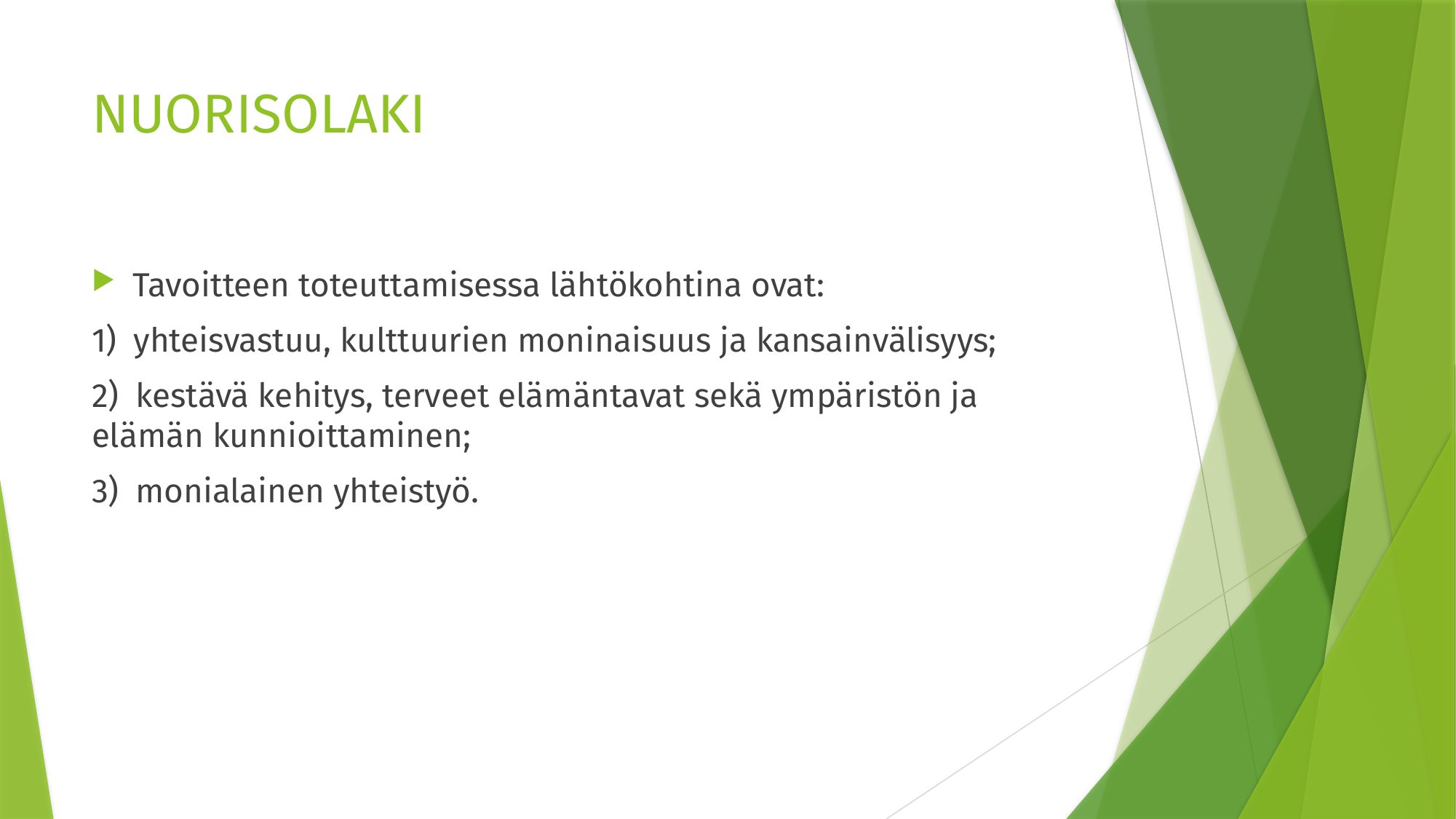

# NUORISOLAKI
Tavoitteen toteuttamisessa lähtökohtina ovat:
1) yhteisvastuu, kulttuurien moninaisuus ja kansainvälisyys;
2) kestävä kehitys, terveet elämäntavat sekä ympäristön ja elämän kunnioittaminen;
3) monialainen yhteistyö.